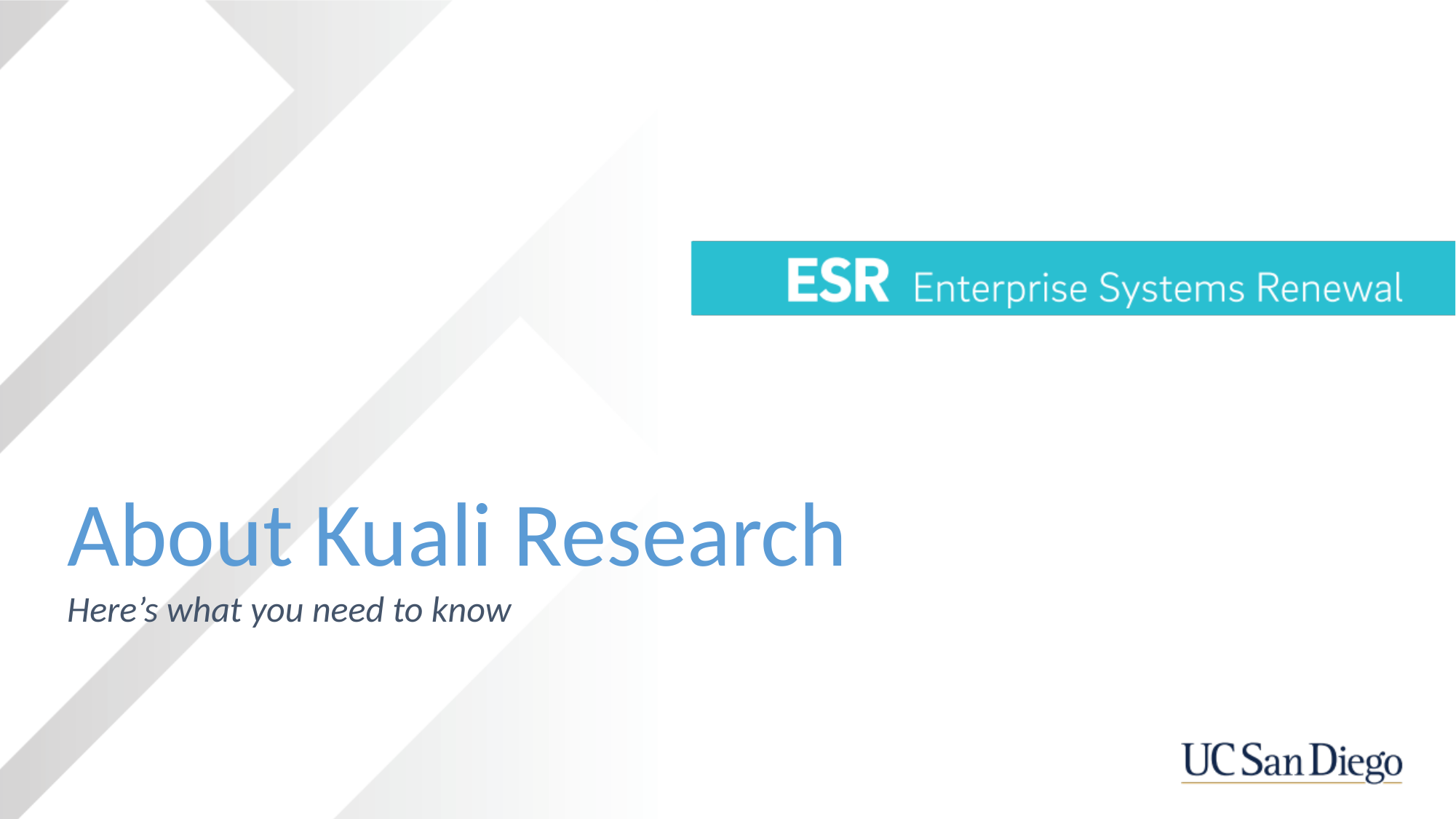

# About Kuali Research
Here’s what you need to know